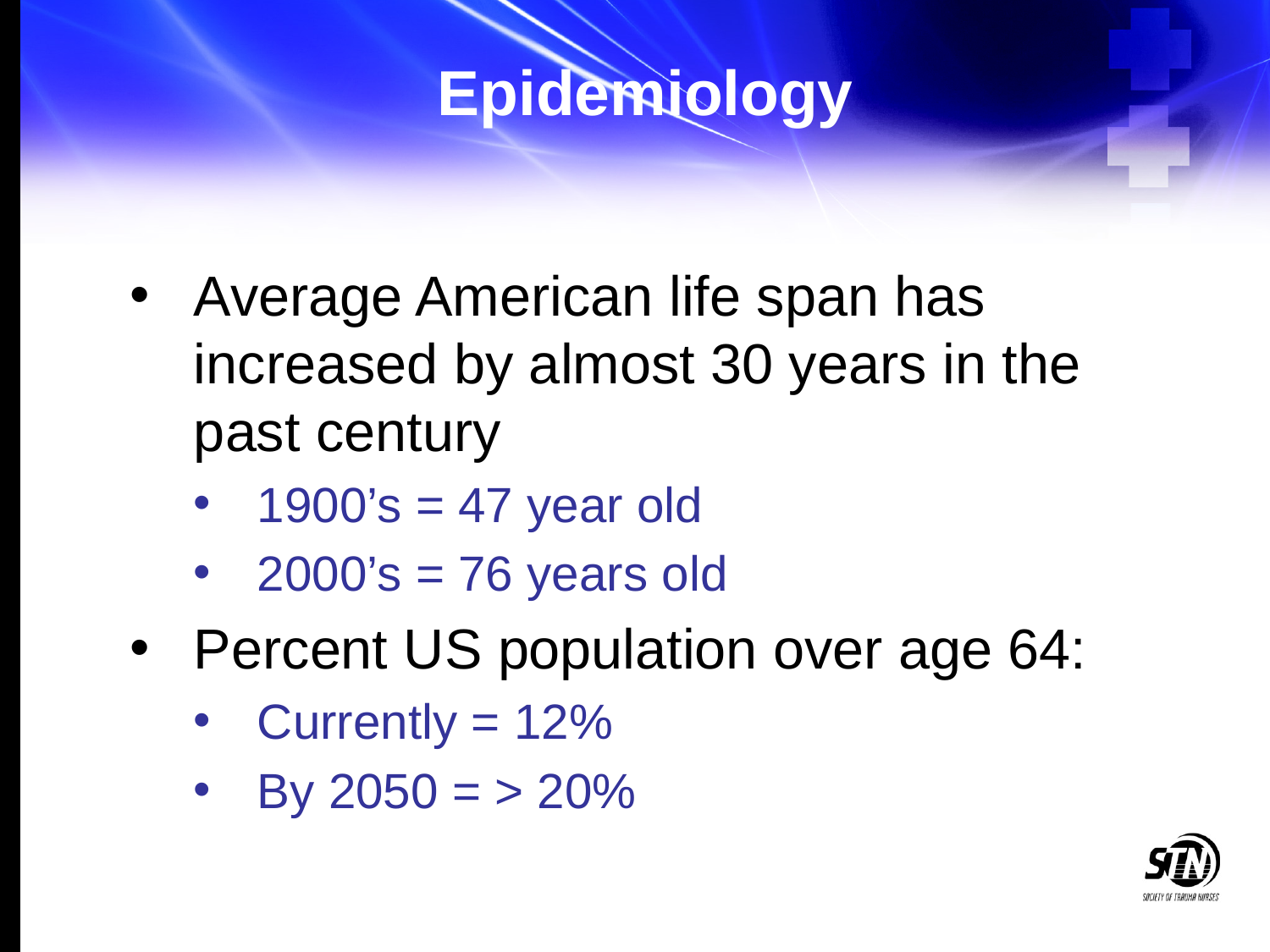

# Epidemiology
Average American life span has increased by almost 30 years in the past century
1900’s = 47 year old
2000’s = 76 years old
Percent US population over age 64:
Currently = 12%
By 2050 = > 20%